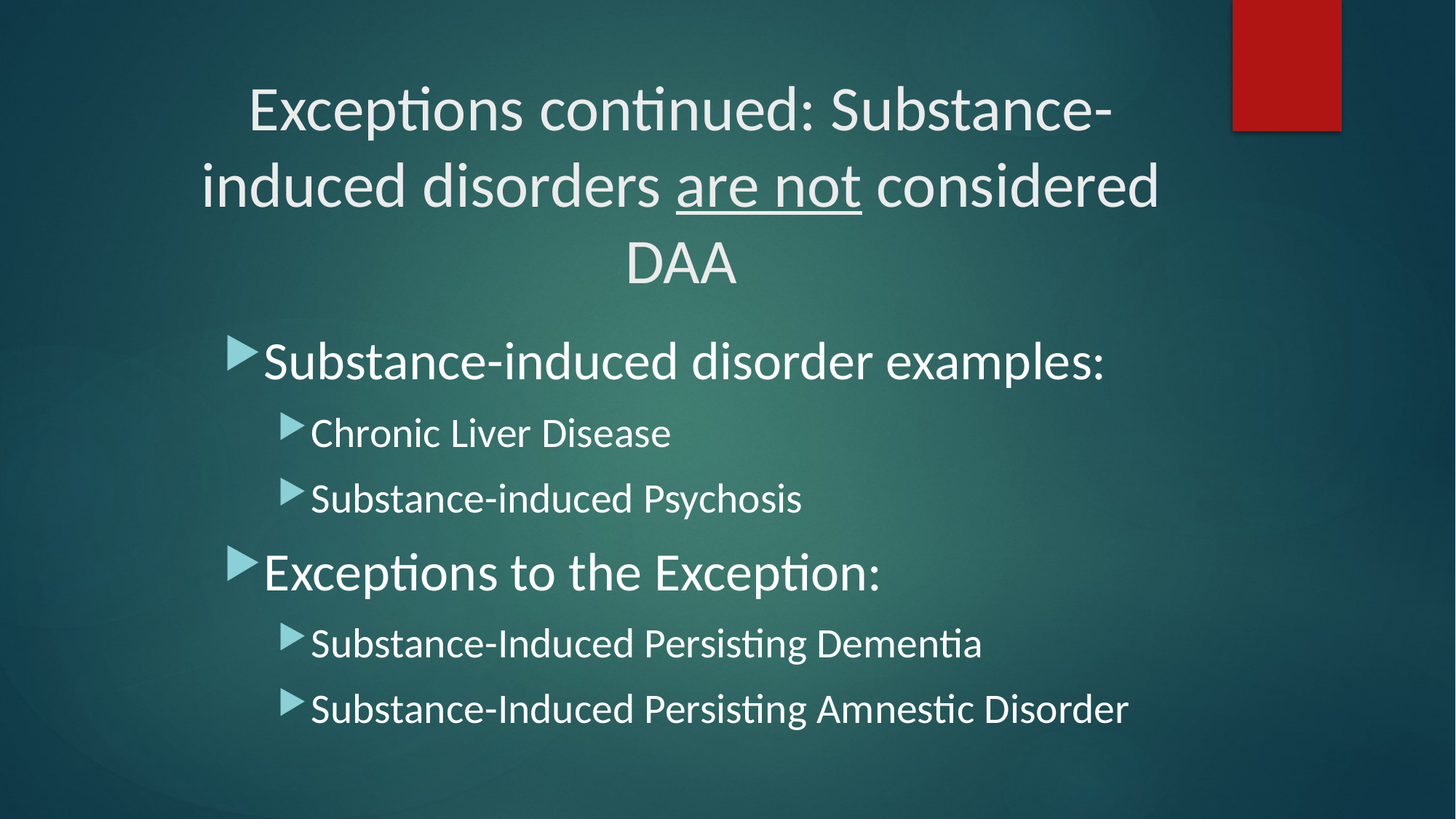

# Exceptions continued: Substance-induced disorders are not considered DAA
Substance-induced disorder examples:
Chronic Liver Disease
Substance-induced Psychosis
Exceptions to the Exception:
Substance-Induced Persisting Dementia
Substance-Induced Persisting Amnestic Disorder